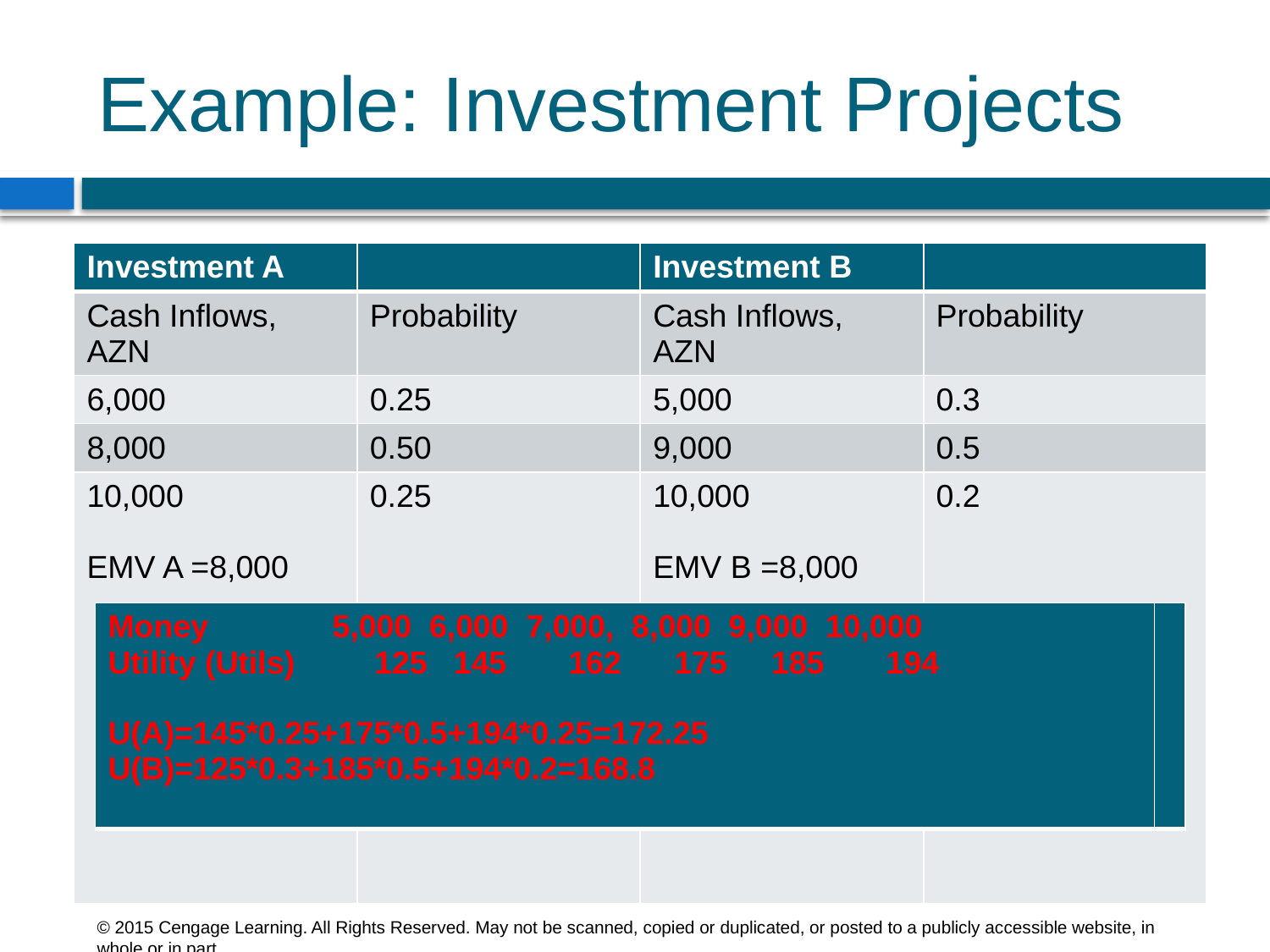

# Example: Investment Projects
| Investment A |  | Investment B |  |
| --- | --- | --- | --- |
| Cash Inflows, AZN | Probability | Cash Inflows, AZN | Probability |
| 6,000 | 0.25 | 5,000 | 0.3 |
| 8,000 | 0.50 | 9,000 | 0.5 |
| 10,000 EMV A =8,000 | 0.25 | 10,000 EMV B =8,000 | 0.2 |
| Money 5,000 6,000 7,000, 8,000 9,000 10,000 Utility (Utils) 125 145 162 175 185 194 U(A)=145\*0.25+175\*0.5+194\*0.25=172.25 U(B)=125\*0.3+185\*0.5+194\*0.2=168.8 |  |
| --- | --- |